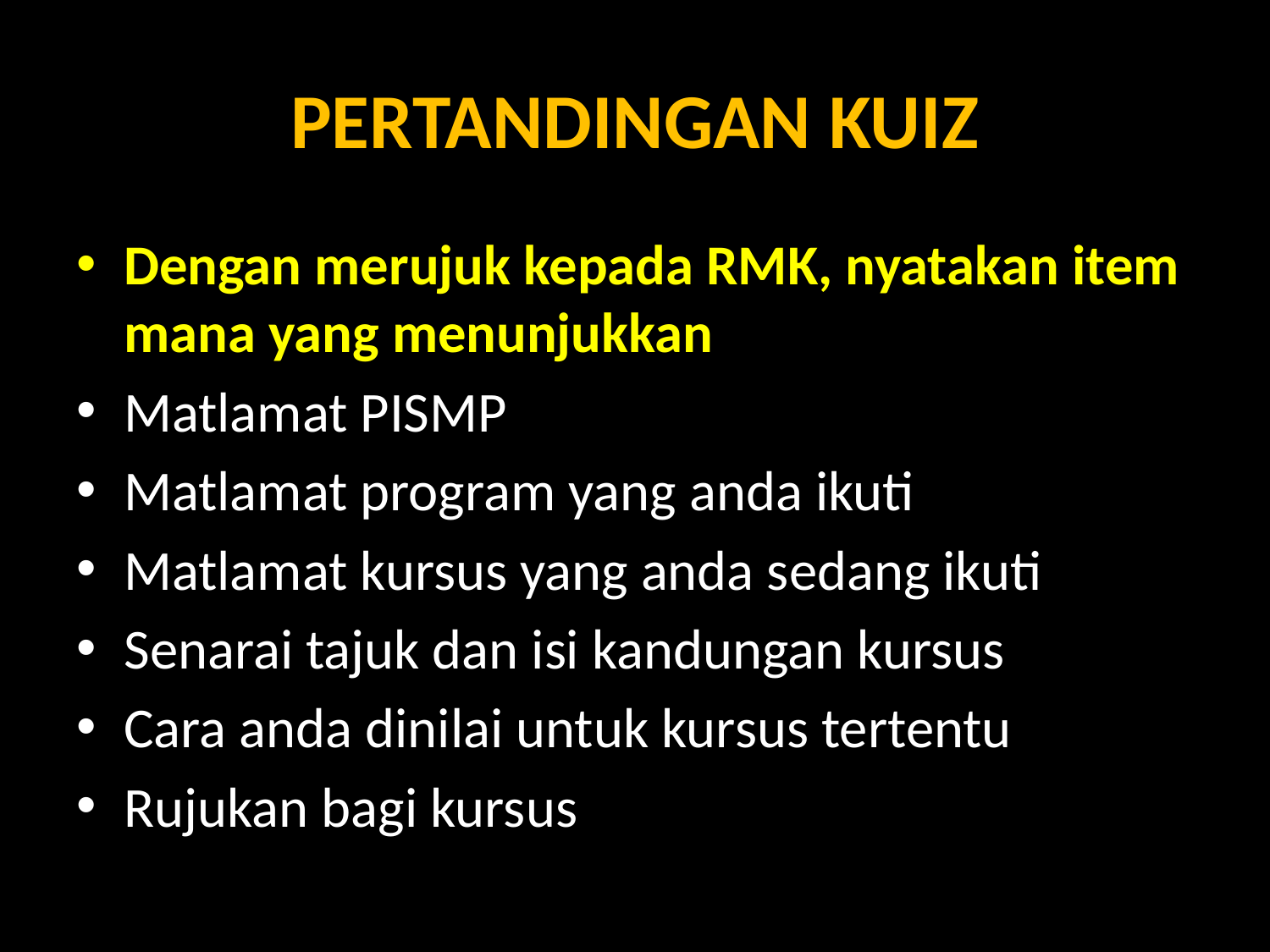

# PERTANDINGAN KUIZ
Dengan merujuk kepada RMK, nyatakan item mana yang menunjukkan
Matlamat PISMP
Matlamat program yang anda ikuti
Matlamat kursus yang anda sedang ikuti
Senarai tajuk dan isi kandungan kursus
Cara anda dinilai untuk kursus tertentu
Rujukan bagi kursus